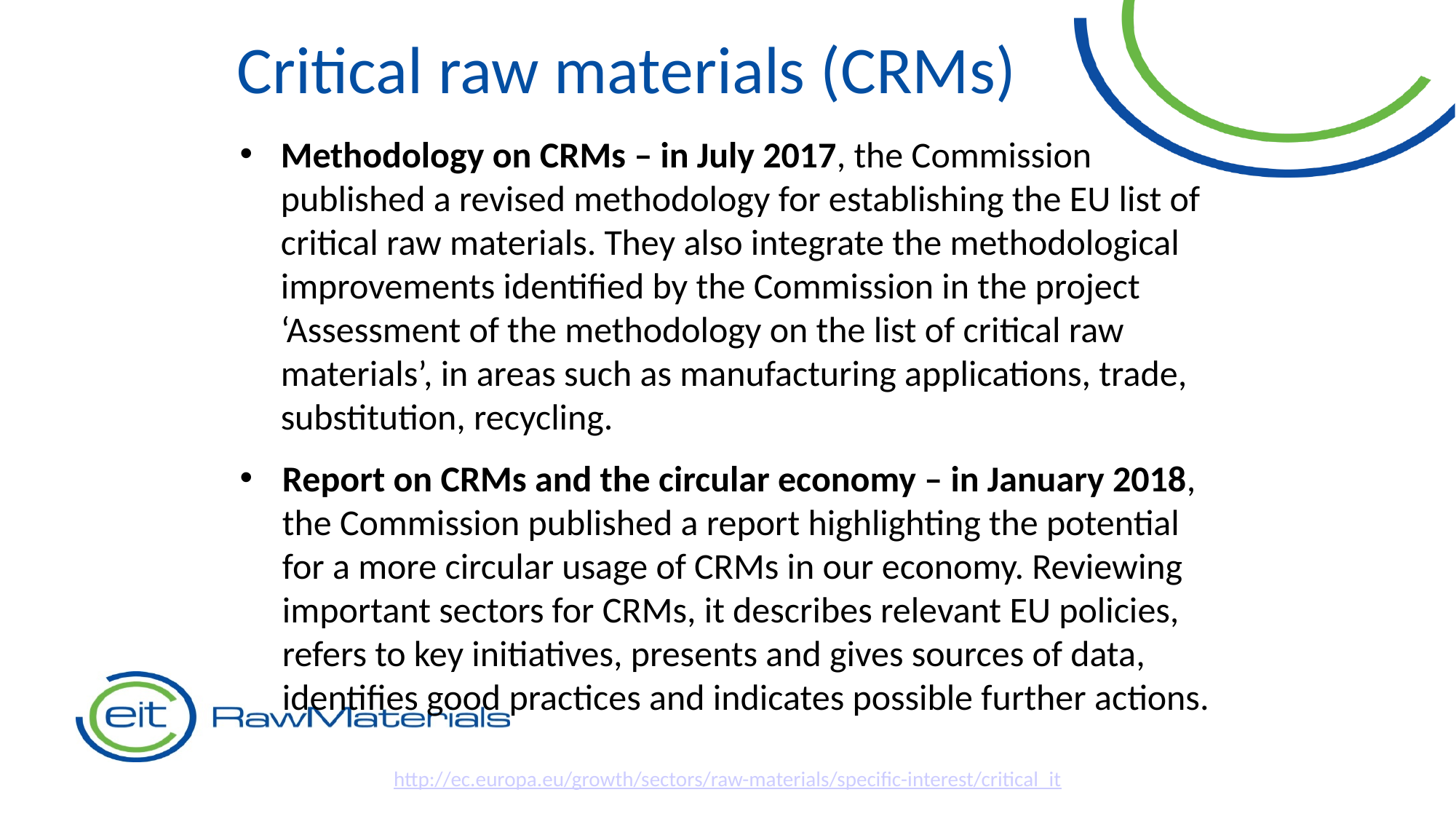

Critical raw materials (CRMs)
Methodology on CRMs – in July 2017, the Commission published a revised methodology for establishing the EU list of critical raw materials. They also integrate the methodological improvements identified by the Commission in the project ‘Assessment of the methodology on the list of critical raw materials’, in areas such as manufacturing applications, trade, substitution, recycling.
Report on CRMs and the circular economy – in January 2018, the Commission published a report highlighting the potential for a more circular usage of CRMs in our economy. Reviewing important sectors for CRMs, it describes relevant EU policies, refers to key initiatives, presents and gives sources of data, identifies good practices and indicates possible further actions.
http://ec.europa.eu/growth/sectors/raw-materials/specific-interest/critical_it